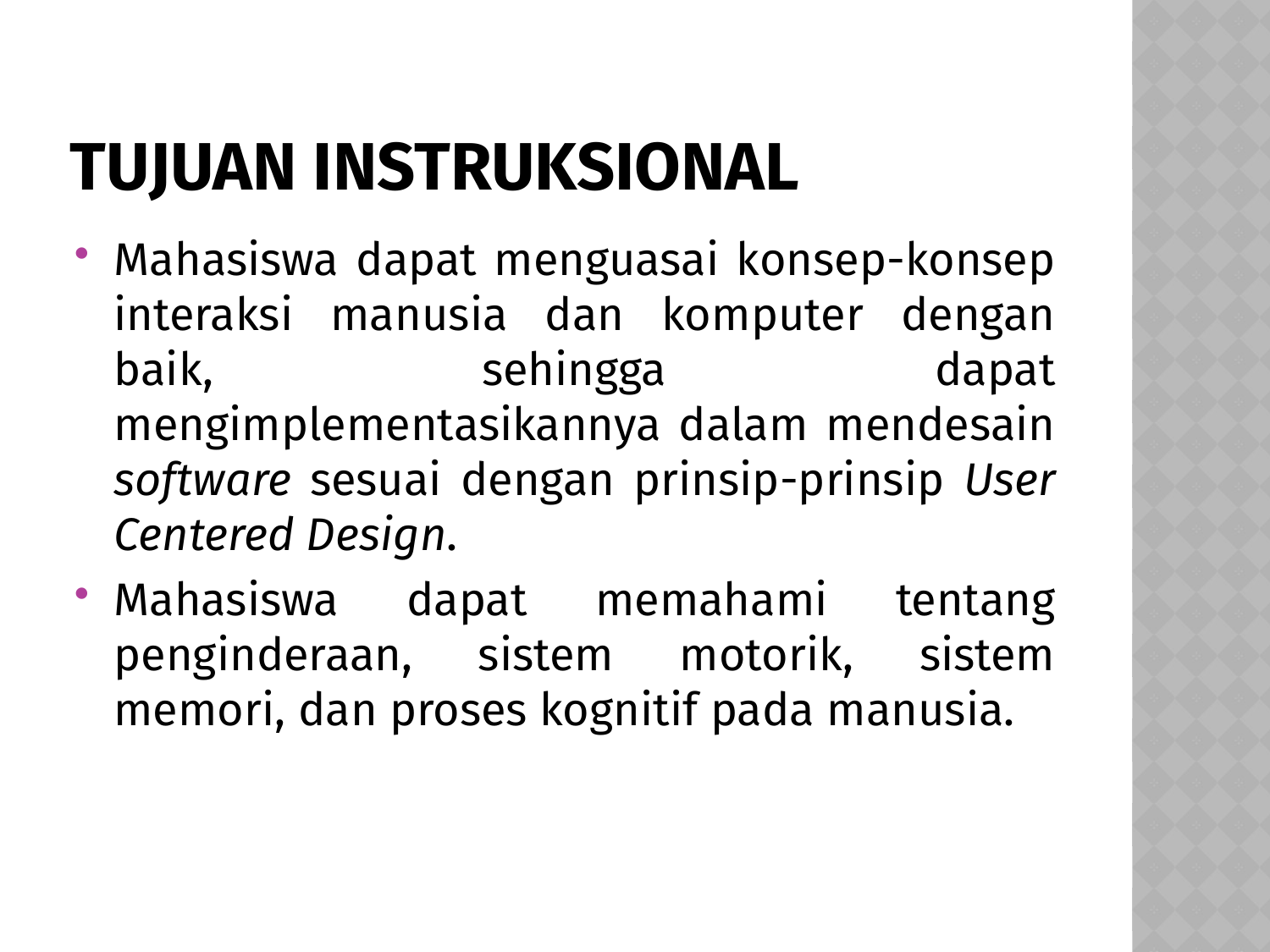

# Tujuan Instruksional
Mahasiswa dapat menguasai konsep-konsep interaksi manusia dan komputer dengan baik, sehingga dapat mengimplementasikannya dalam mendesain software sesuai dengan prinsip-prinsip User Centered Design.
Mahasiswa dapat memahami tentang penginderaan, sistem motorik, sistem memori, dan proses kognitif pada manusia.